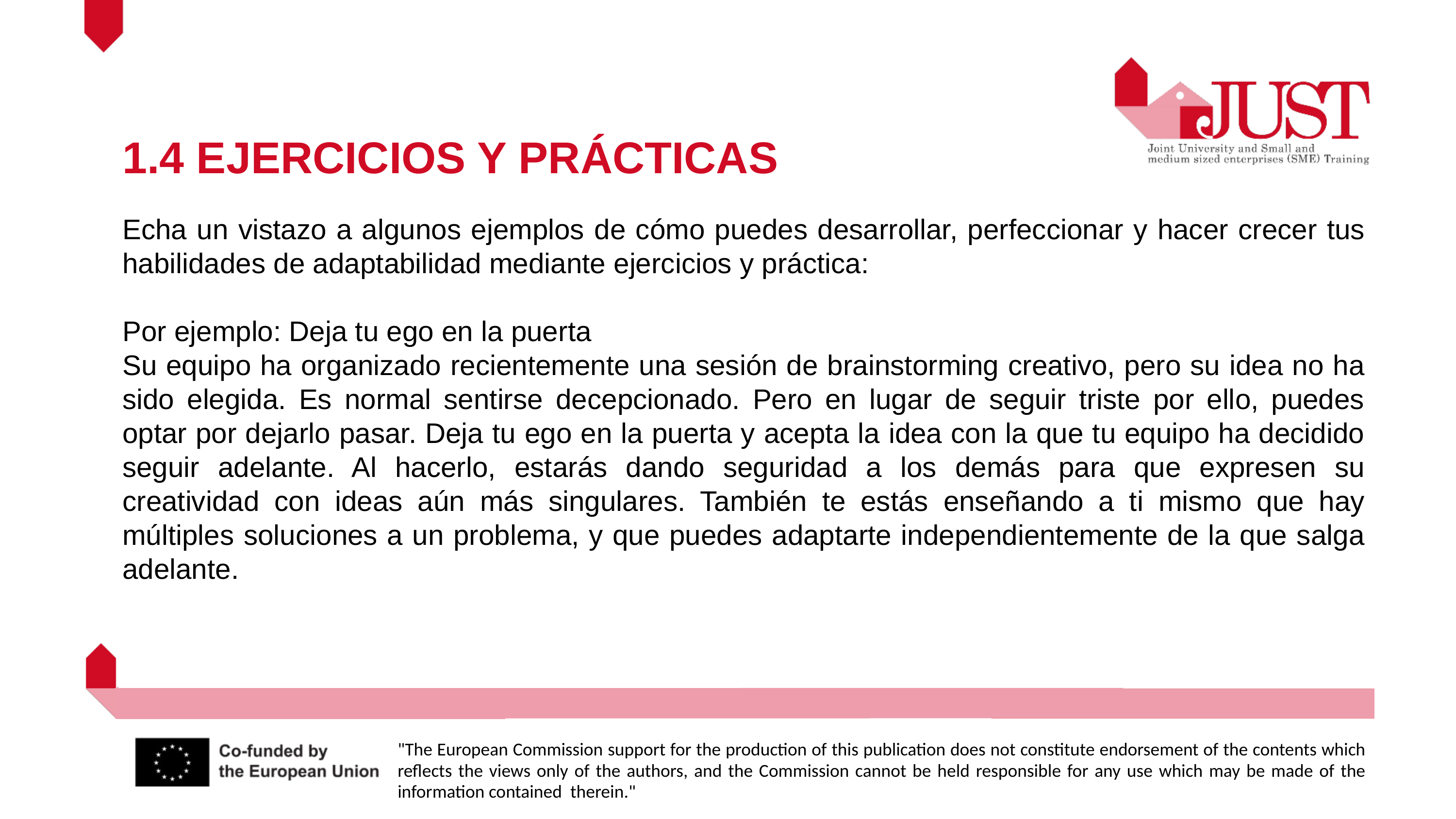

1.4 EJERCICIOS Y PRÁCTICAS
Echa un vistazo a algunos ejemplos de cómo puedes desarrollar, perfeccionar y hacer crecer tus habilidades de adaptabilidad mediante ejercicios y práctica:

Por ejemplo: Deja tu ego en la puerta
Su equipo ha organizado recientemente una sesión de brainstorming creativo, pero su idea no ha sido elegida. Es normal sentirse decepcionado. Pero en lugar de seguir triste por ello, puedes optar por dejarlo pasar. Deja tu ego en la puerta y acepta la idea con la que tu equipo ha decidido seguir adelante. Al hacerlo, estarás dando seguridad a los demás para que expresen su creatividad con ideas aún más singulares. También te estás enseñando a ti mismo que hay múltiples soluciones a un problema, y que puedes adaptarte independientemente de la que salga adelante.